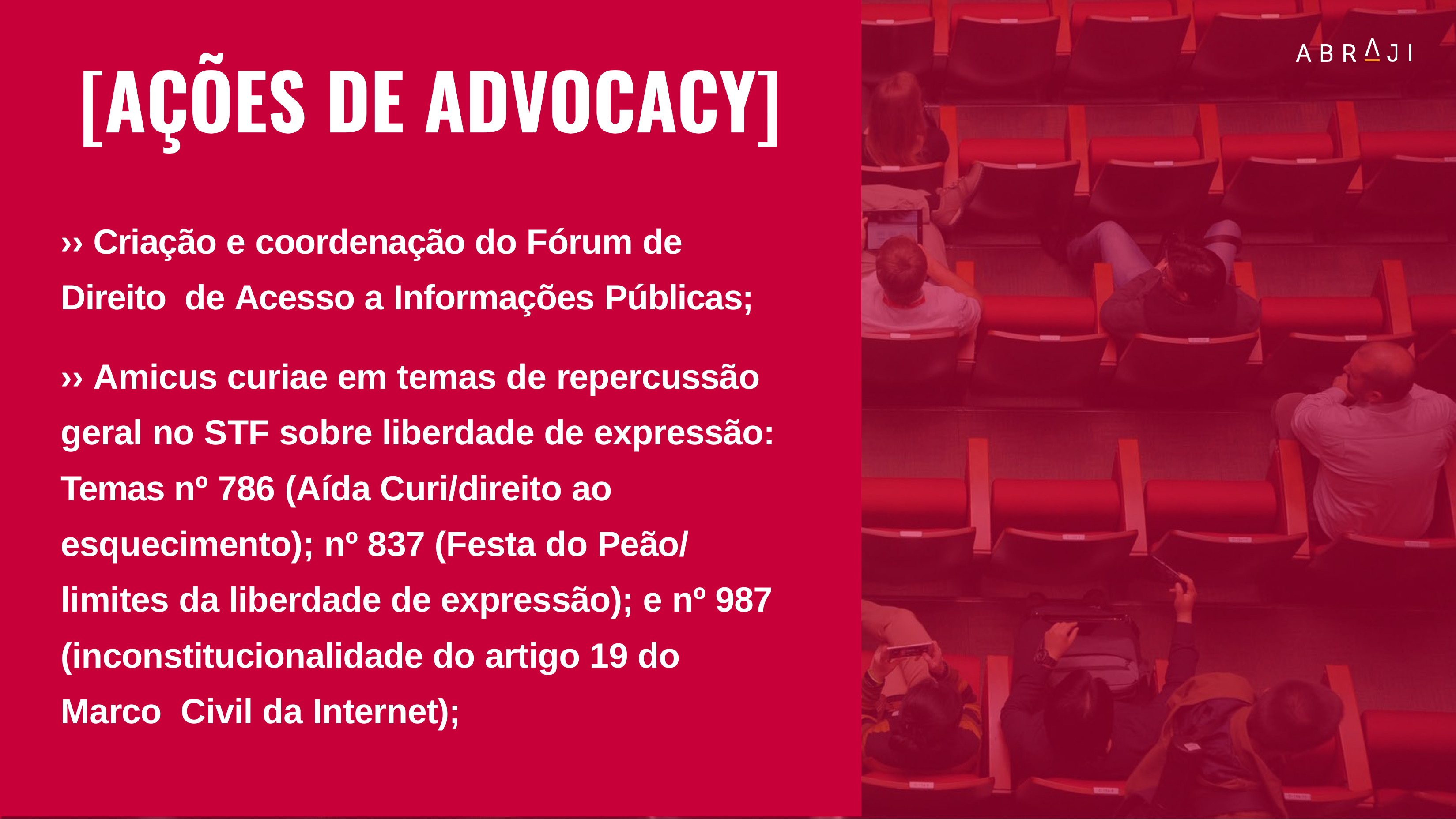

›› Criação e coordenação do Fórum de Direito  de Acesso a Informações Públicas;
›› Amicus curiae em temas de repercussão  geral no STF sobre liberdade de expressão:  Temas nº 786 (Aída Curi/direito ao  esquecimento); nº 837 (Festa do Peão/  limites da liberdade de expressão); e nº 987  (inconstitucionalidade do artigo 19 do Marco  Civil da Internet);